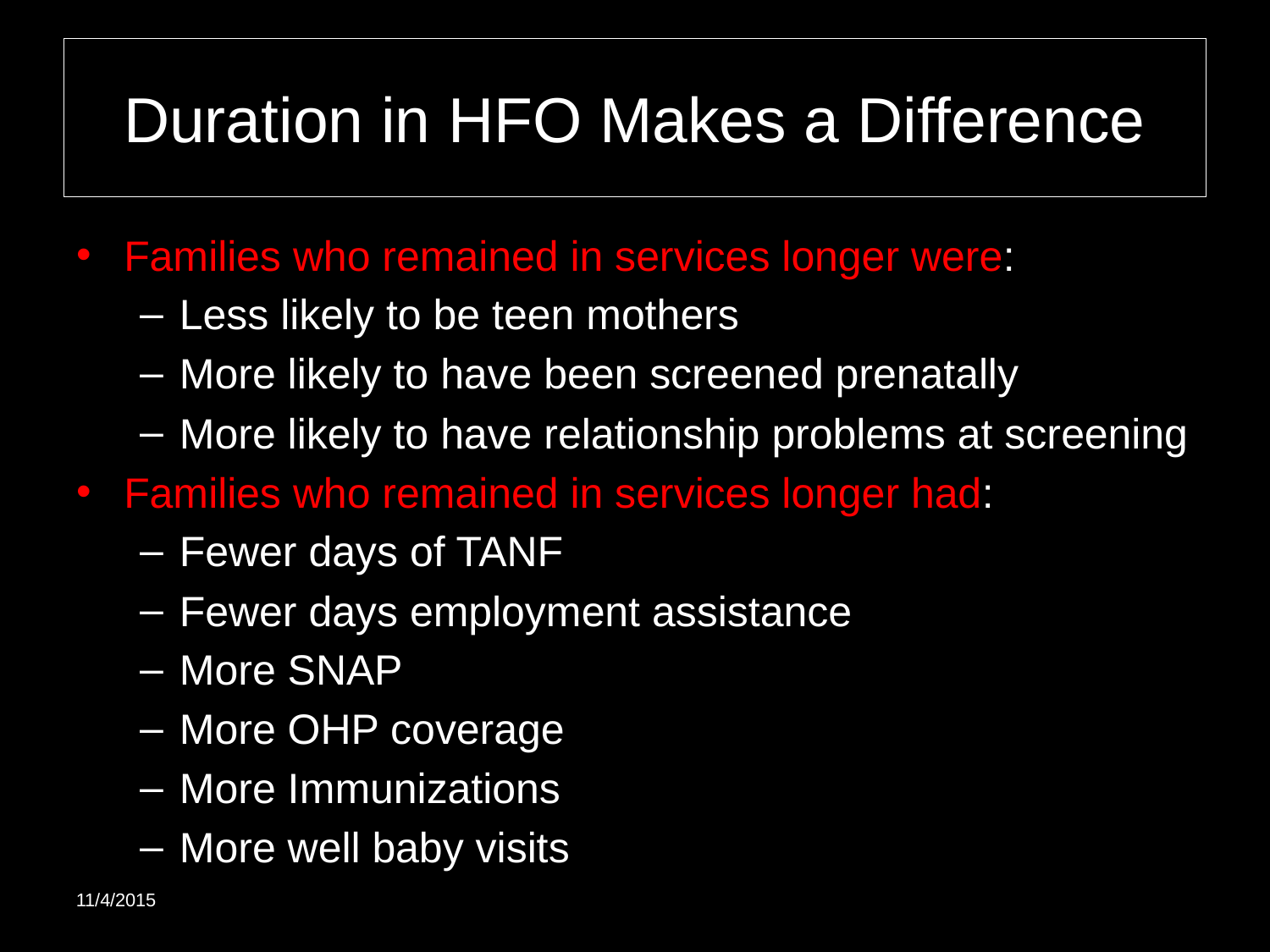

# Duration in HFO Makes a Difference
Families who remained in services longer were:
Less likely to be teen mothers
More likely to have been screened prenatally
More likely to have relationship problems at screening
Families who remained in services longer had:
Fewer days of TANF
Fewer days employment assistance
More SNAP
More OHP coverage
More Immunizations
More well baby visits
11/4/2015